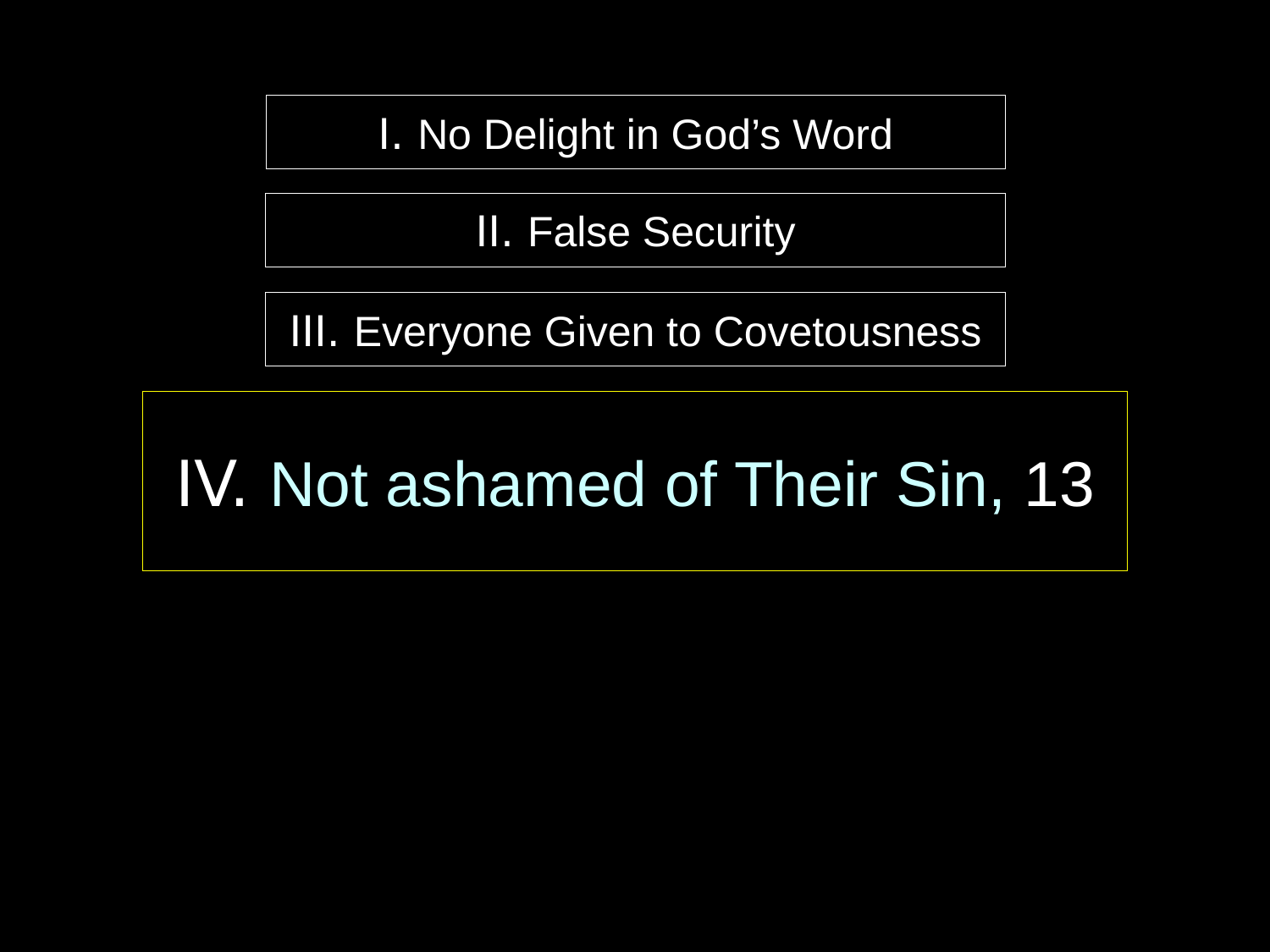

# I. No Delight in God’s Word
II. False Security
III. Everyone Given to Covetousness
IV. Not ashamed of Their Sin, 13